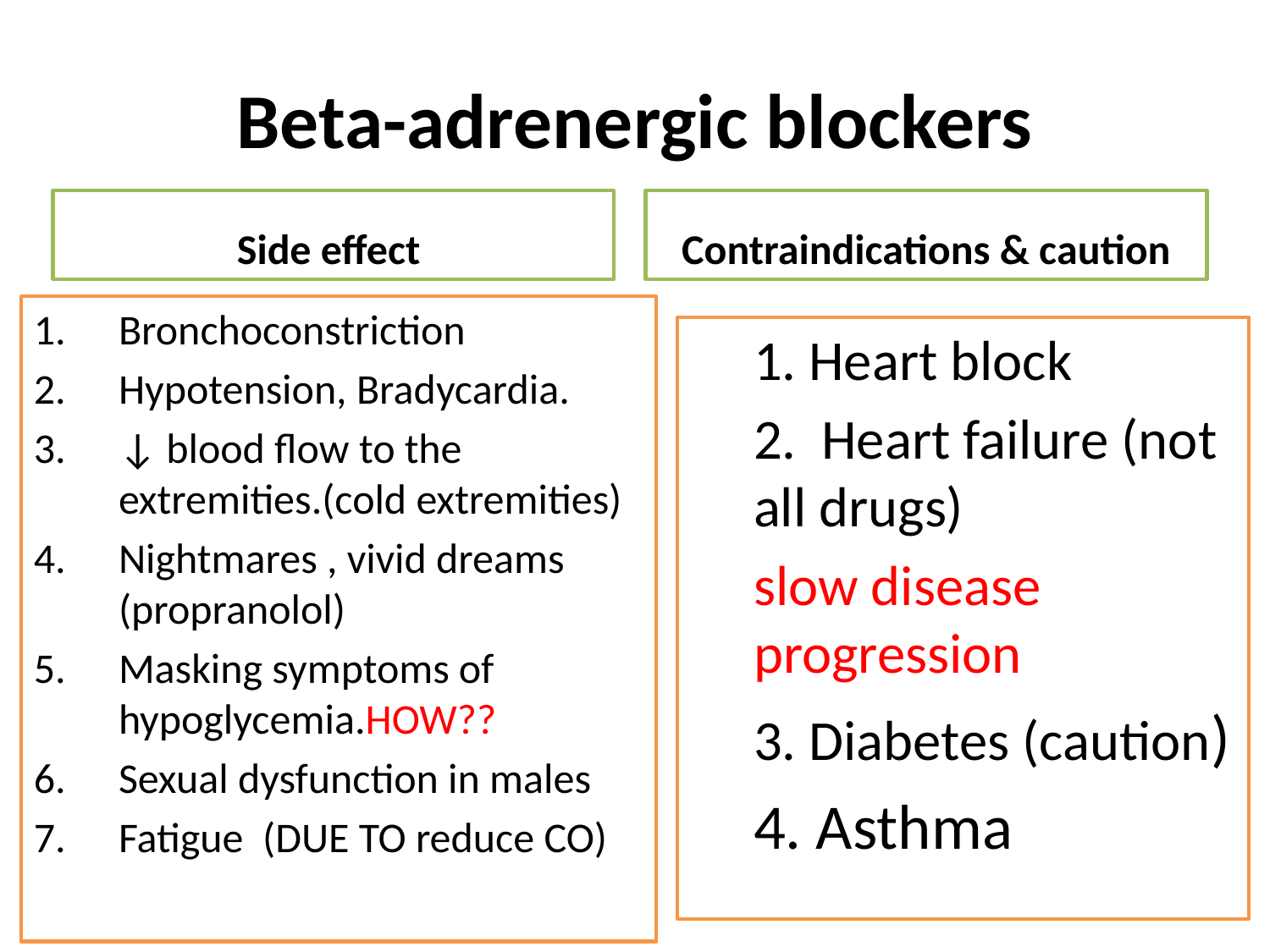

# Beta-adrenergic blockers
Side effect
Contraindications & caution
Bronchoconstriction
Hypotension, Bradycardia.
↓ blood flow to the extremities.(cold extremities)
Nightmares , vivid dreams  (propranolol)
Masking symptoms of hypoglycemia.HOW??
Sexual dysfunction in males
Fatigue  (DUE TO reduce CO)

1. Heart block
2.  Heart failure (not all drugs)
slow disease progression
3. Diabetes (caution)
4. Asthma